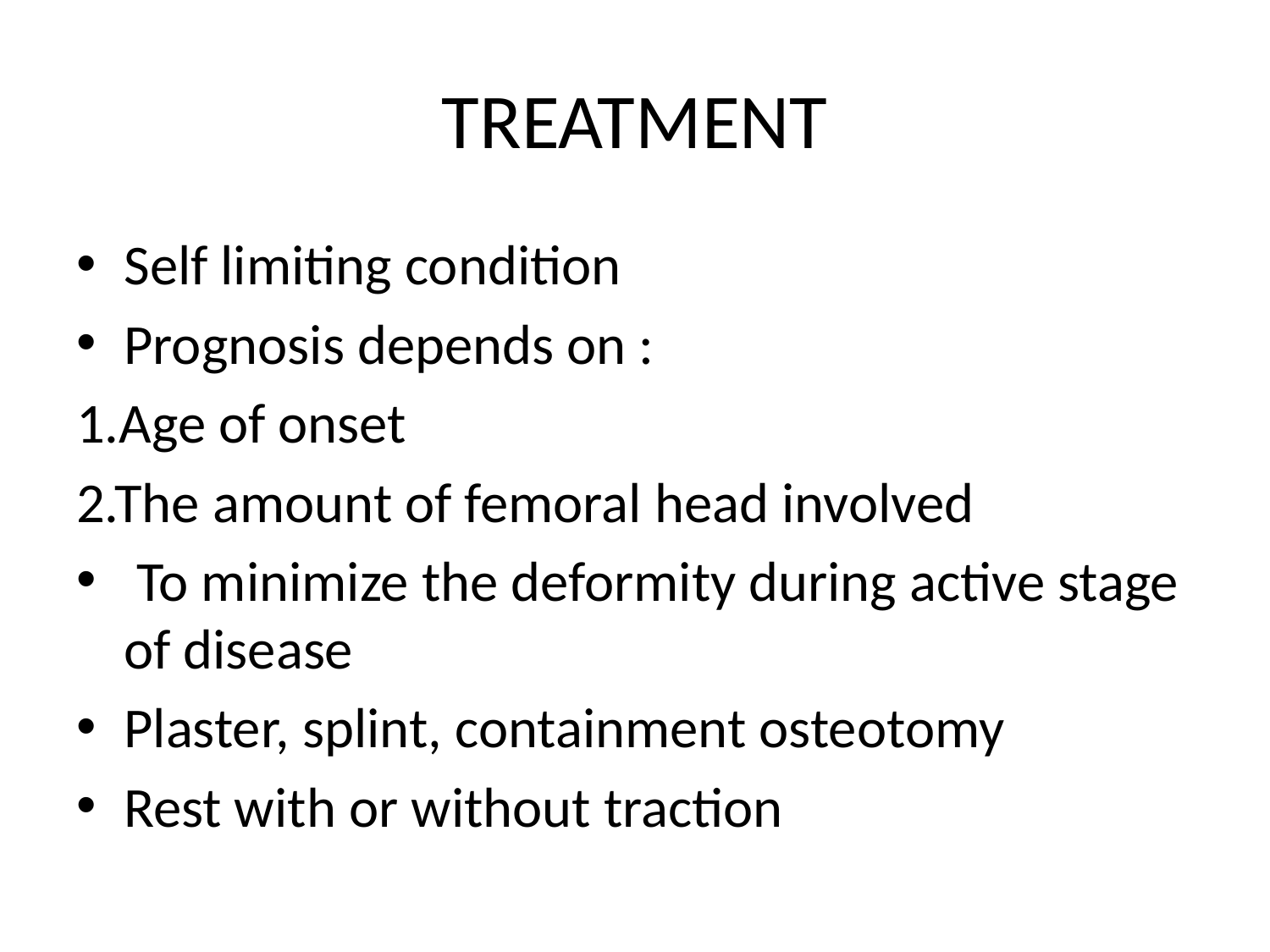

# TREATMENT
Self limiting condition
Prognosis depends on :
1.Age of onset
2.The amount of femoral head involved
 To minimize the deformity during active stage of disease
Plaster, splint, containment osteotomy
Rest with or without traction